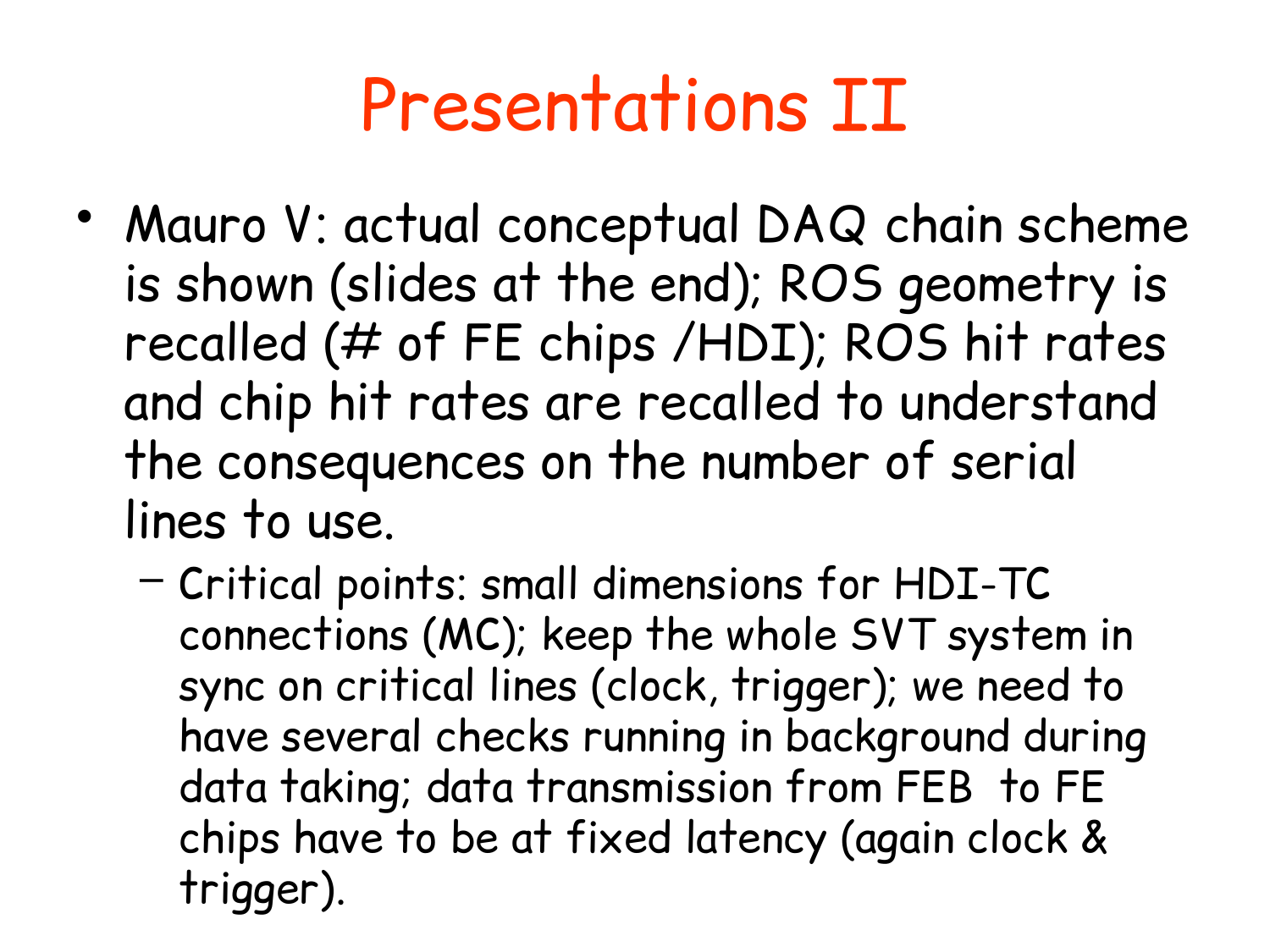

# Presentations II
Mauro V: actual conceptual DAQ chain scheme is shown (slides at the end); ROS geometry is recalled (# of FE chips /HDI); ROS hit rates and chip hit rates are recalled to understand the consequences on the number of serial lines to use.
Critical points: small dimensions for HDI-TC connections (MC); keep the whole SVT system in sync on critical lines (clock, trigger); we need to have several checks running in background during data taking; data transmission from FEB  to FE chips have to be at fixed latency (again clock & trigger).